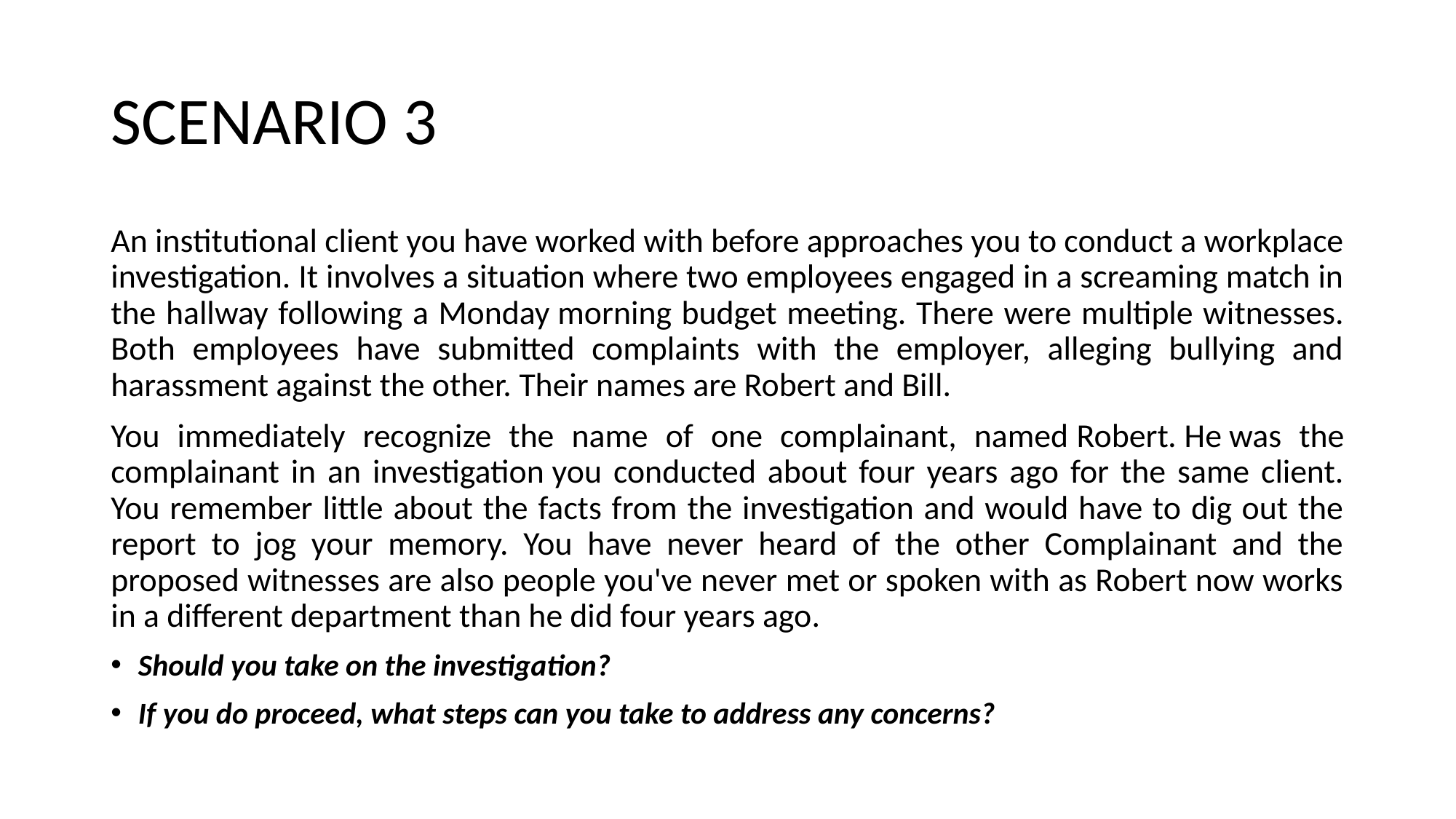

# SCENARIO 3
An institutional client you have worked with before approaches you to conduct a workplace investigation. It involves a situation where two employees engaged in a screaming match in the hallway following a Monday morning budget meeting. There were multiple witnesses. Both employees have submitted complaints with the employer, alleging bullying and harassment against the other. Their names are Robert and Bill.
You immediately recognize the name of one complainant, named Robert. He was the complainant in an investigation you conducted about four years ago for the same client. You remember little about the facts from the investigation and would have to dig out the report to jog your memory. You have never heard of the other Complainant and the proposed witnesses are also people you've never met or spoken with as Robert now works in a different department than he did four years ago.
Should you take on the investigation?
If you do proceed, what steps can you take to address any concerns?